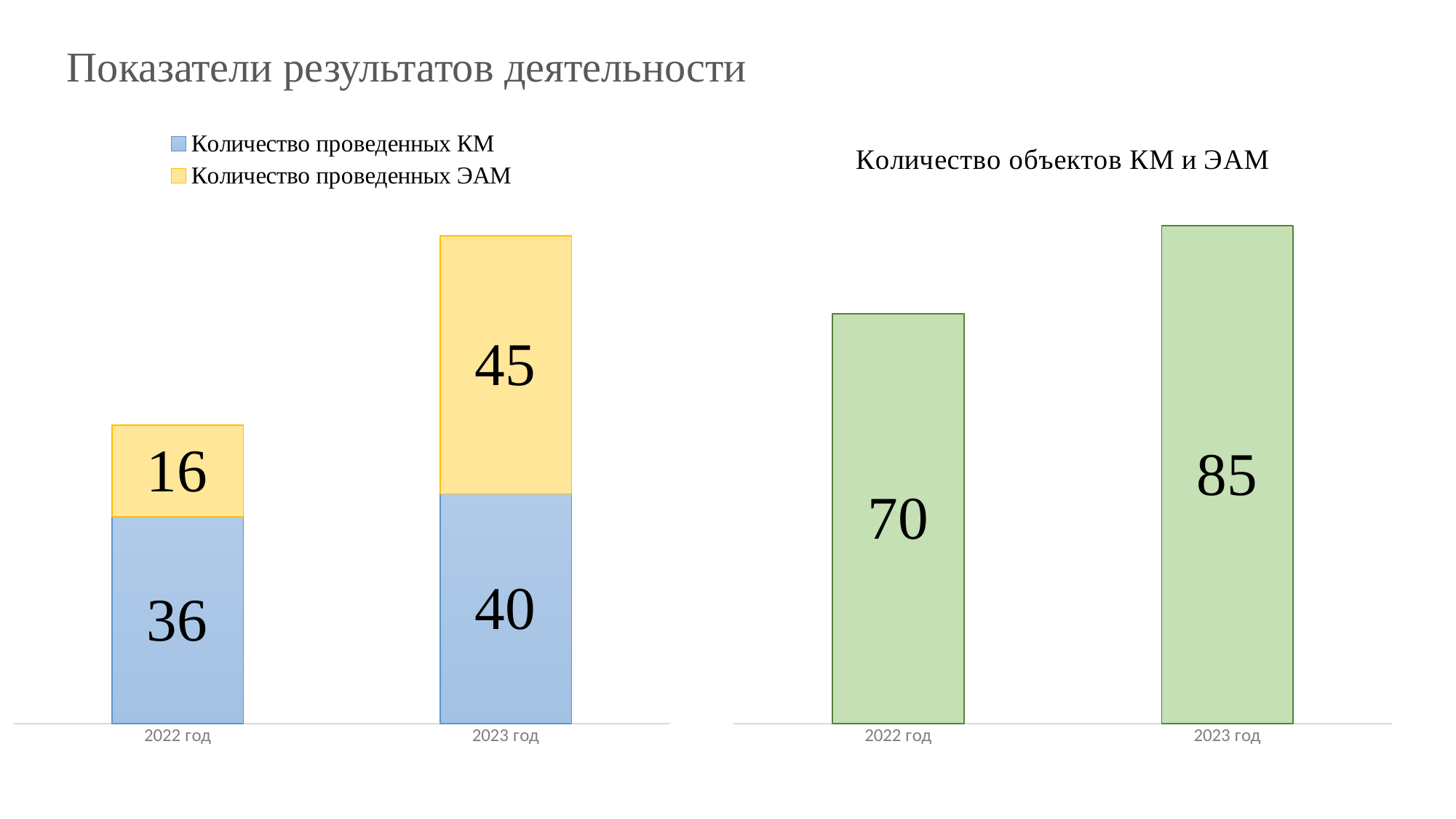

# Показатели результатов деятельности

### Chart:

| Category | Количество объектов КМ и ЭАМ |
|---|---|
| 2022 год | 70.0 |
| 2023 год | 85.0 |

### Chart

| Category | Количество проведенных КМ  | Количество проведенных ЭАМ |
|---|---|---|
| 2022 год | 36.0 | 16.0 |
| 2023 год | 40.0 | 45.0 |